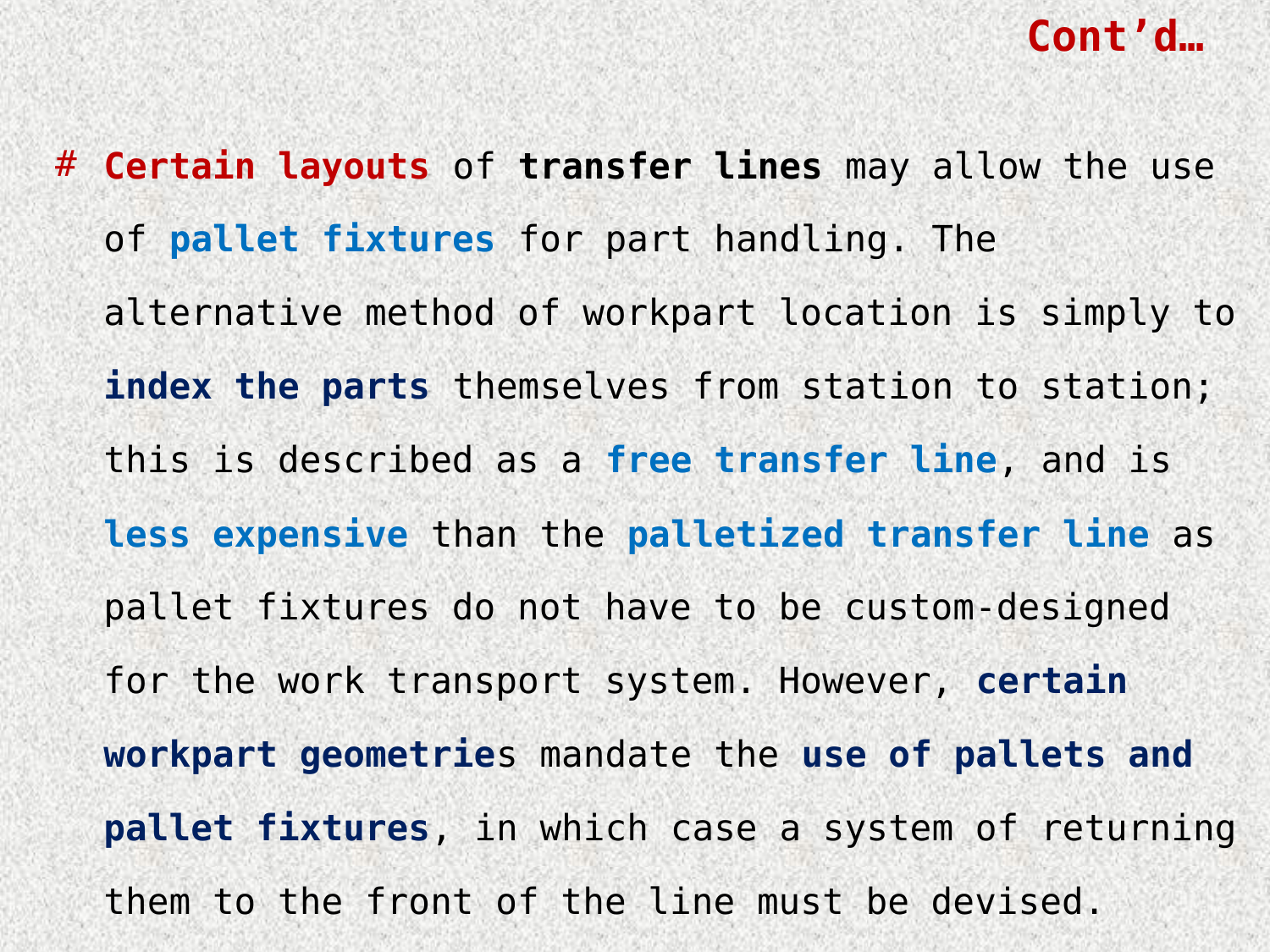

# Cont’d…
Certain layouts of transfer lines may allow the use of pallet fixtures for part handling. The alternative method of workpart location is simply to index the parts themselves from station to station; this is described as a free transfer line, and is less expensive than the palletized transfer line as pallet fixtures do not have to be custom-designed for the work transport system. However, certain workpart geometries mandate the use of pallets and pallet fixtures, in which case a system of returning them to the front of the line must be devised.